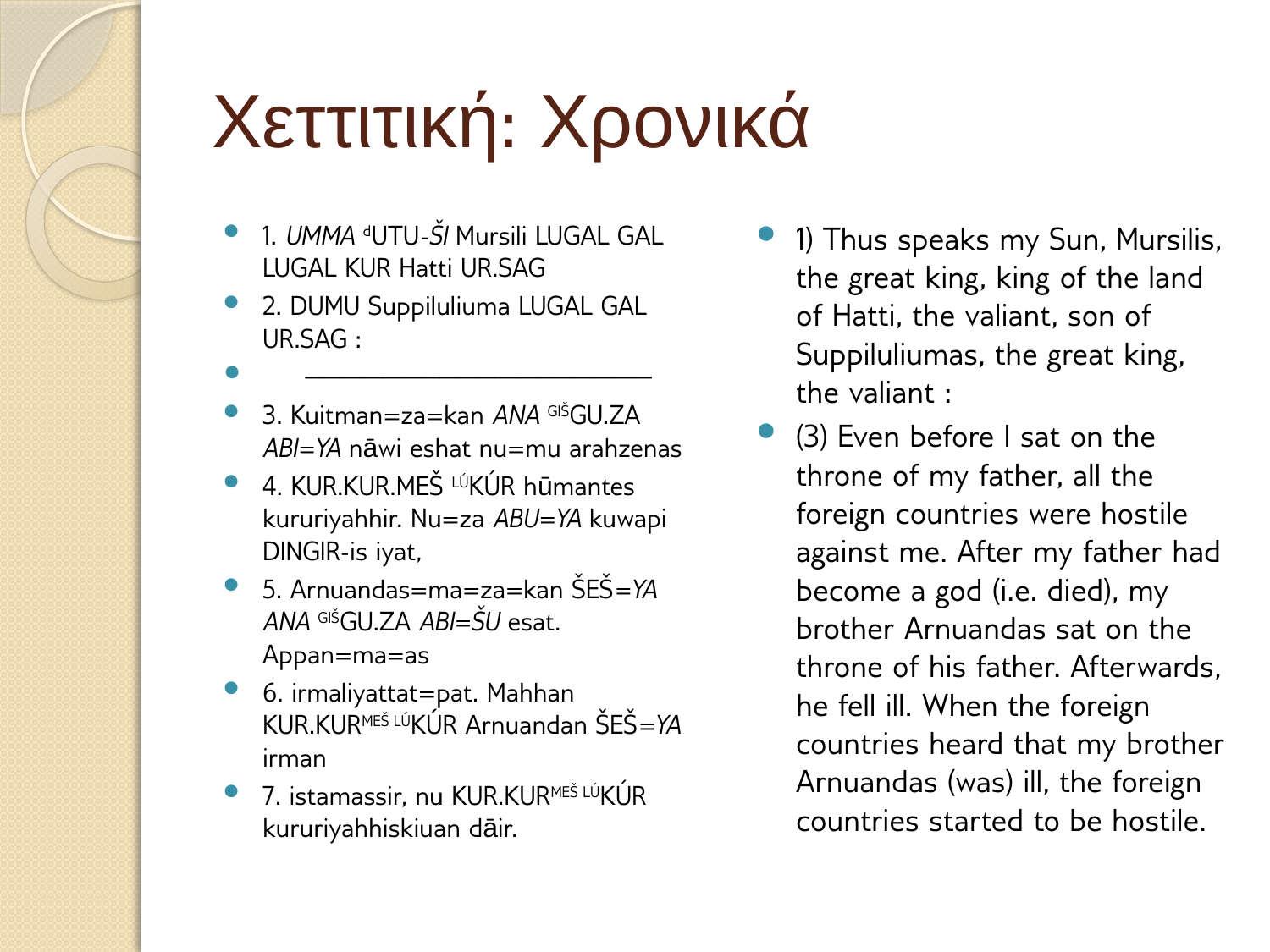

# Χεττιτική: Χρονικά
1. UMMA dUTU-ŠI Mursili LUGAL GAL LUGAL KUR Hatti UR.SAG
2. DUMU Suppiluliuma LUGAL GAL UR.SAG :
──────────────────
3. Kuitman=za=kan ANA GIŠGU.ZA ABI=YA nāwi eshat nu=mu arahzenas
4. KUR.KUR.MEŠ LÚKÚR hūmantes kururiyahhir. Nu=za ABU=YA kuwapi DINGIR-is iyat,
5. Arnuandas=ma=za=kan ŠEŠ=YA ANA GIŠGU.ZA ABI=ŠU esat. Appan=ma=as
6. irmaliyattat=pat. Mahhan KUR.KURMEŠ LÚKÚR Arnuandan ŠEŠ=YA irman
7. istamassir, nu KUR.KURMEŠ LÚKÚR kururiyahhiskiuan dāir.

1) Thus speaks my Sun, Mursilis, the great king, king of the land of Hatti, the valiant, son of Suppiluliumas, the great king, the valiant :
(3) Even before I sat on the throne of my father, all the foreign countries were hostile against me. After my father had become a god (i.e. died), my brother Arnuandas sat on the throne of his father. Afterwards, he fell ill. When the foreign countries heard that my brother Arnuandas (was) ill, the foreign countries started to be hostile.